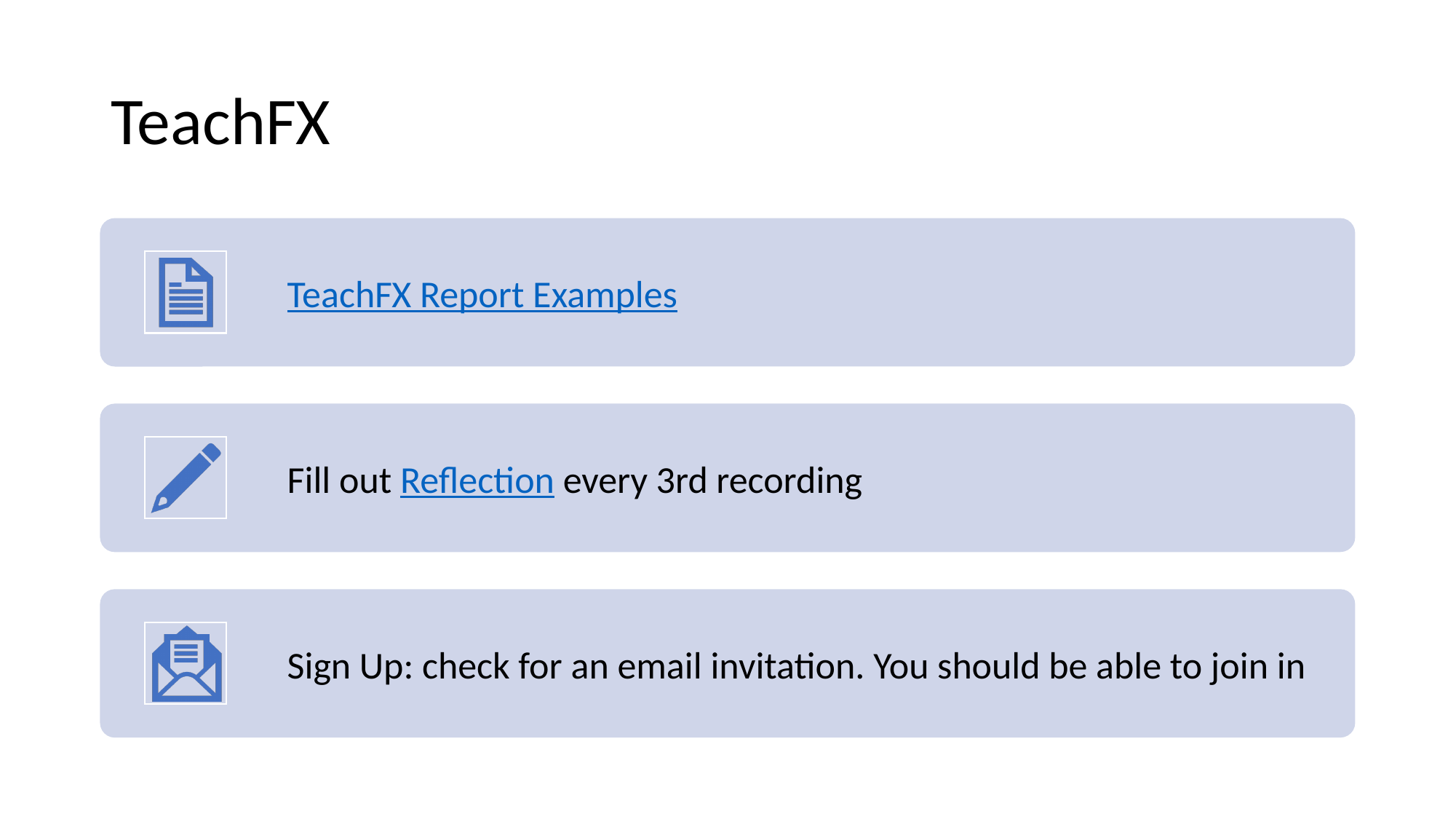

# TeachFX
TeachFX Report Examples
Fill out Reflection every 3rd recording
Sign Up: check for an email invitation. You should be able to join in